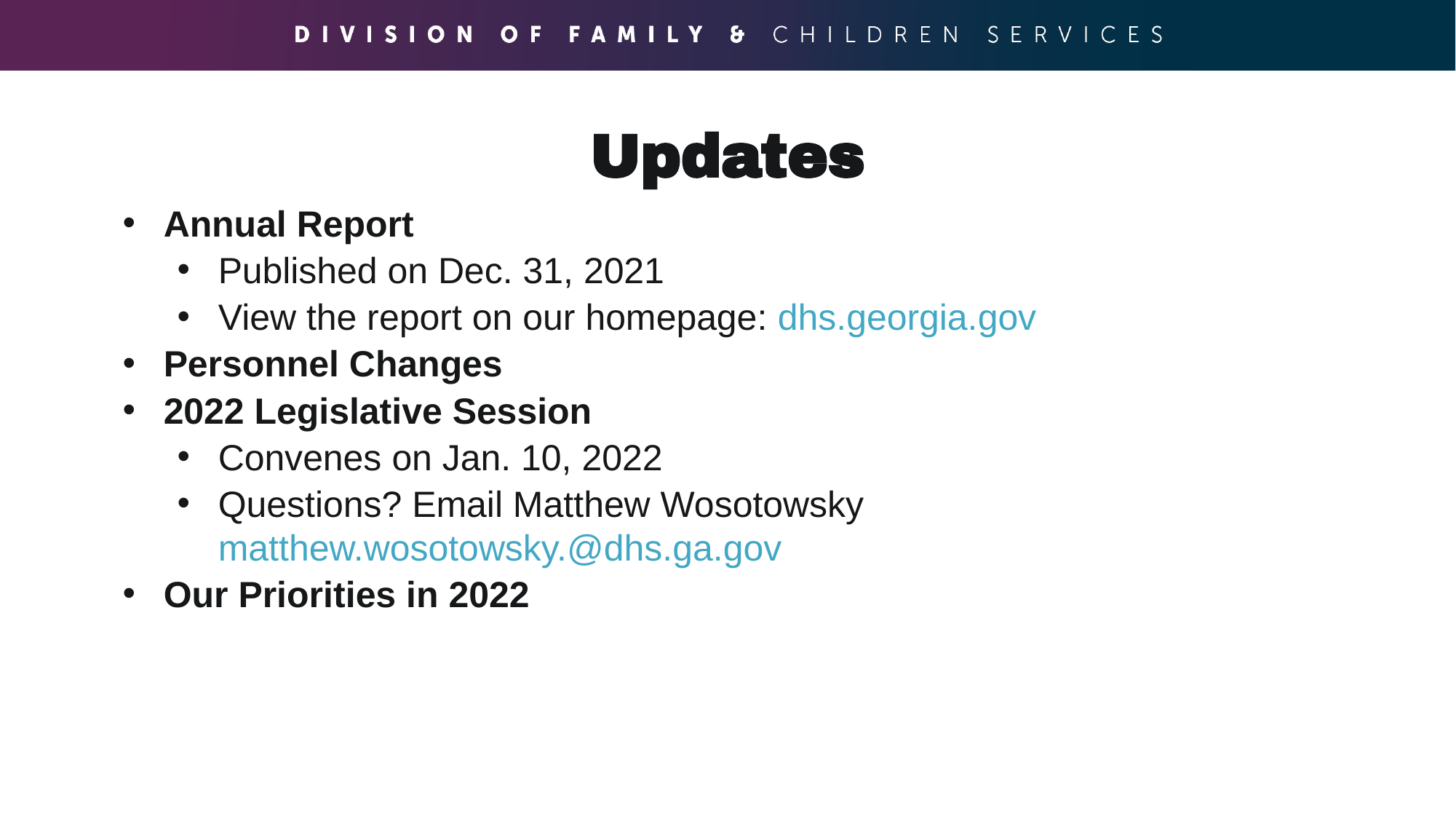

Updates
Annual Report
Published on Dec. 31, 2021
View the report on our homepage: dhs.georgia.gov
Personnel Changes
2022 Legislative Session
Convenes on Jan. 10, 2022
Questions? Email Matthew Wosotowsky matthew.wosotowsky.@dhs.ga.gov
Our Priorities in 2022